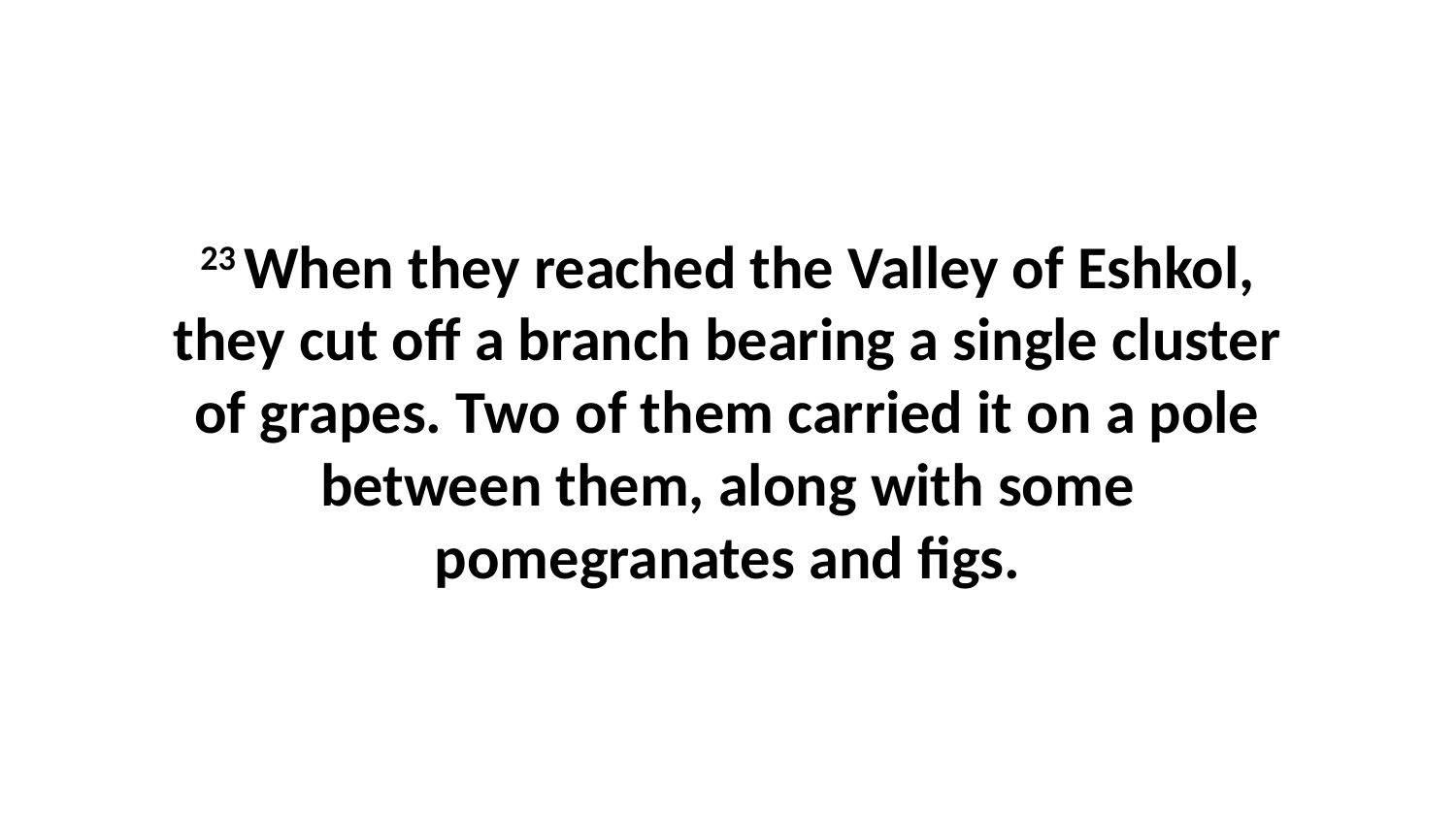

23 When they reached the Valley of Eshkol, they cut off a branch bearing a single cluster of grapes. Two of them carried it on a pole between them, along with some pomegranates and figs.